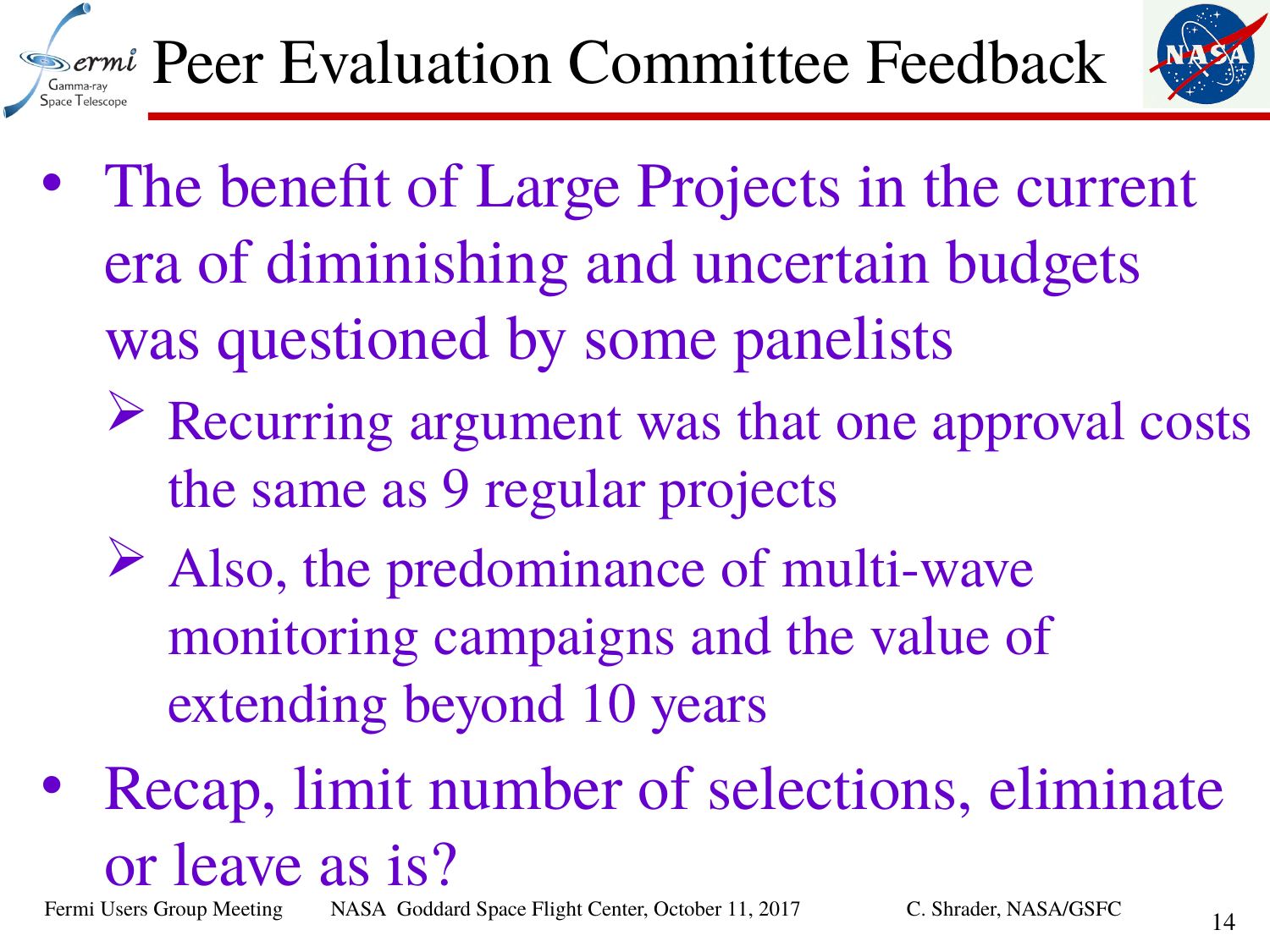

# Peer Evaluation Committee Feedback
The benefit of Large Projects in the current era of diminishing and uncertain budgets was questioned by some panelists
Recurring argument was that one approval costs the same as 9 regular projects
Also, the predominance of multi-wave monitoring campaigns and the value of extending beyond 10 years
Recap, limit number of selections, eliminate or leave as is?

Fermi Users Group Meeting         NASA  Goddard Space Flight Center, October 11, 2017                    C. Shrader, NASA/GSFC
14